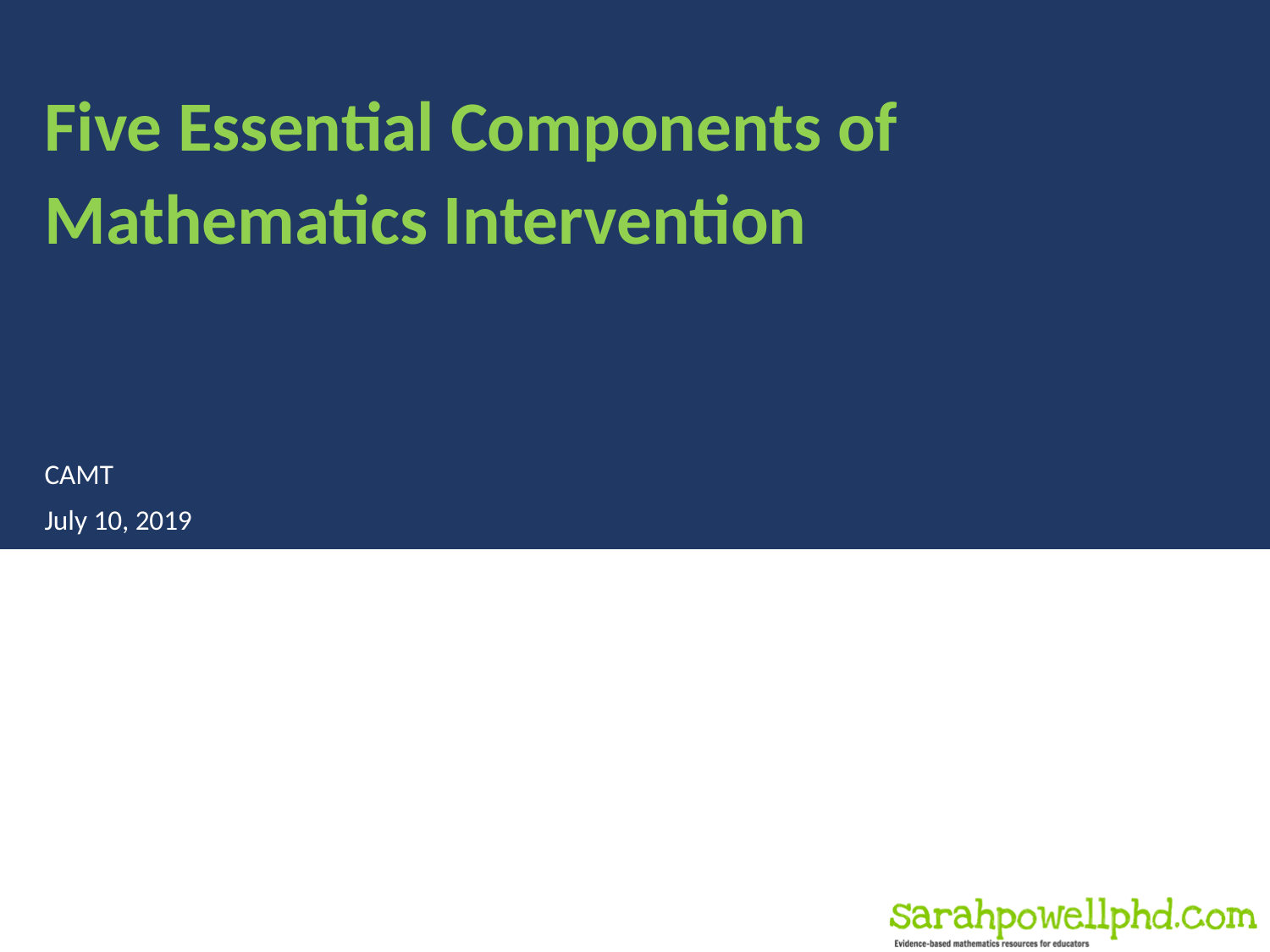

# Five Essential Components of Mathematics Intervention
CAMT
July 10, 2019